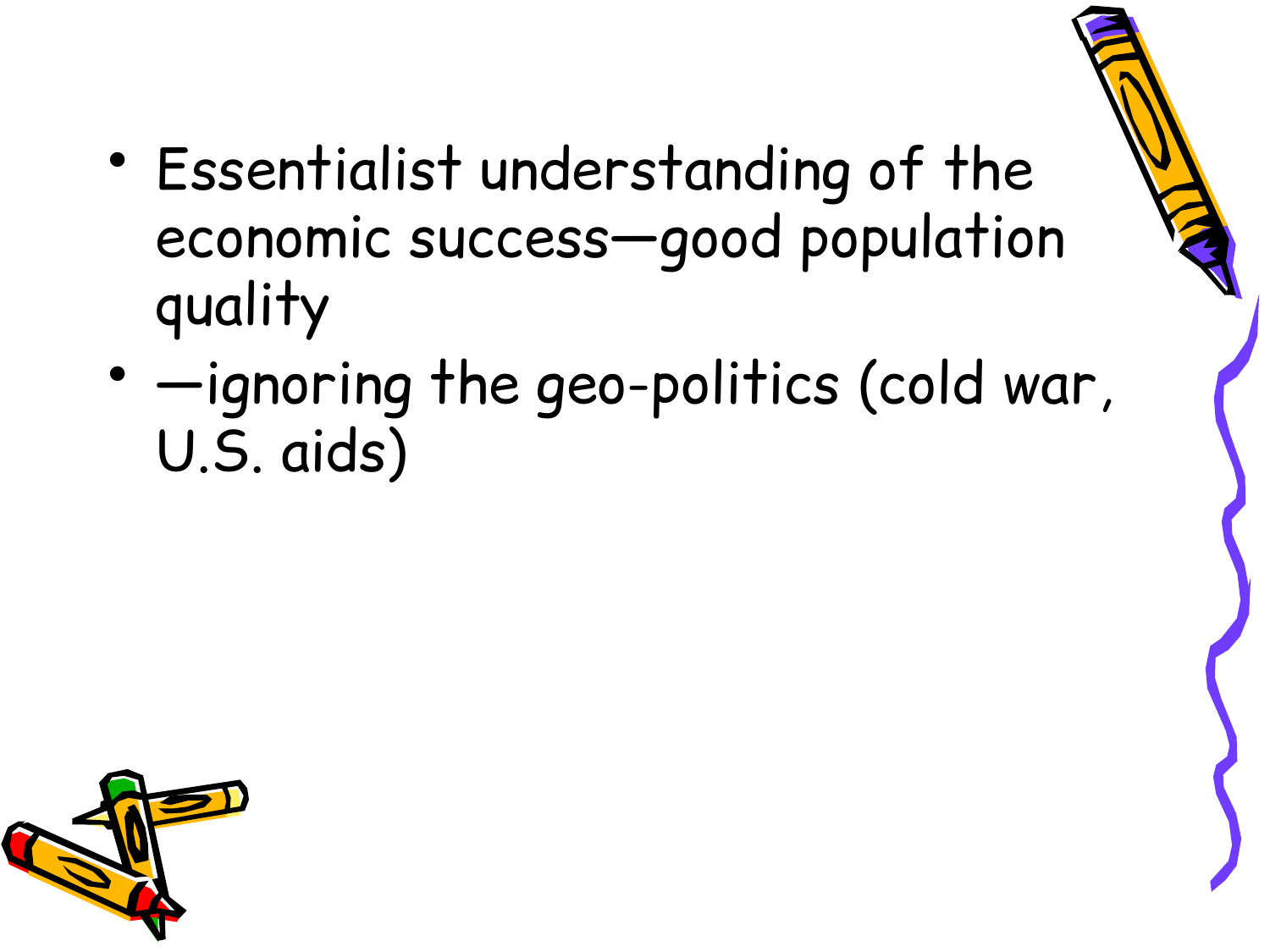

#
Essentialist understanding of the economic success—good population quality
—ignoring the geo-politics (cold war, U.S. aids)